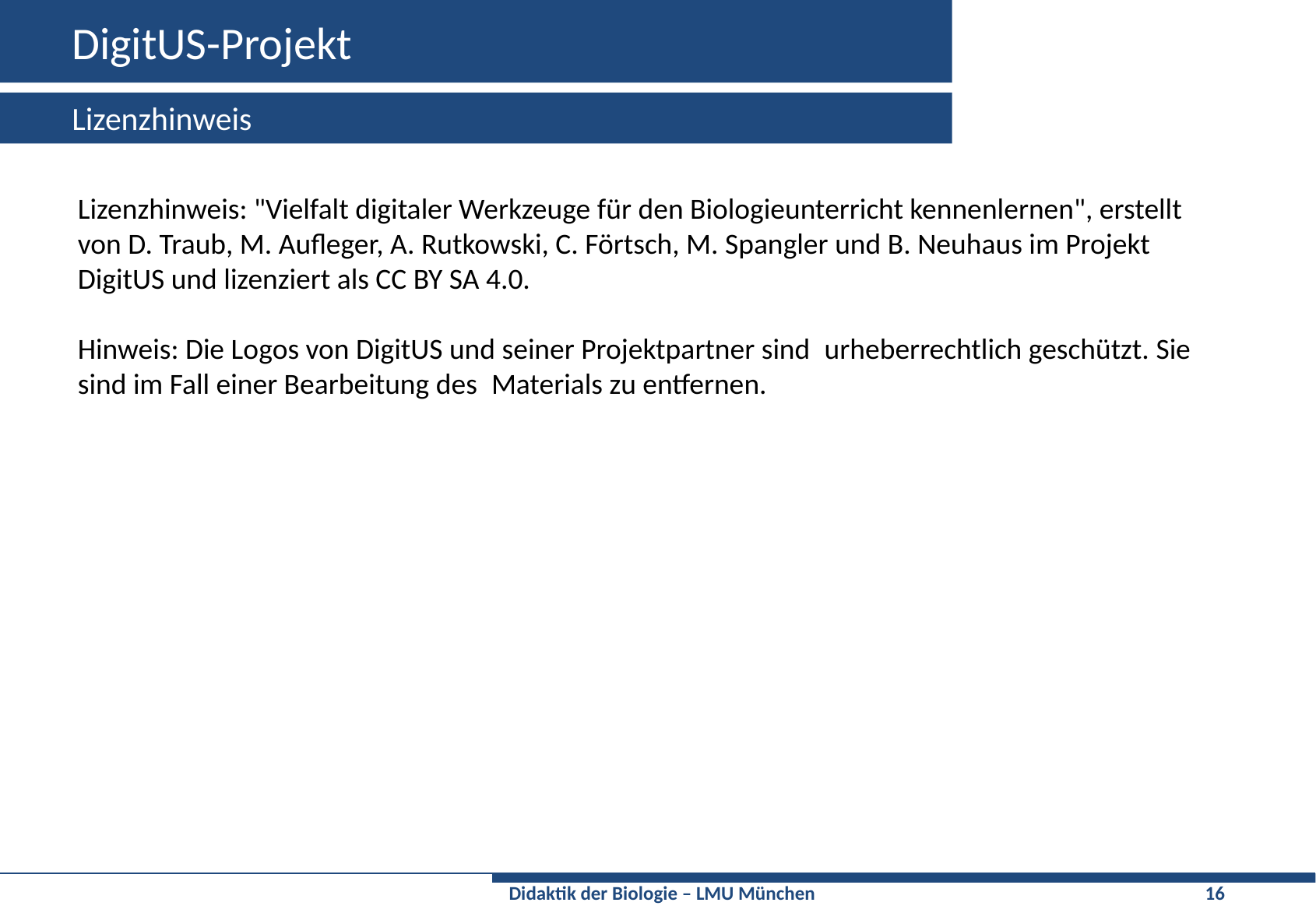

# DigitUS-Projekt
Lizenzhinweis
Lizenzhinweis: "Vielfalt digitaler Werkzeuge für den Biologieunterricht kennenlernen", erstellt  von D. Traub, M. Aufleger, A. Rutkowski, C. Förtsch, M. Spangler und B. Neuhaus im Projekt  DigitUS und lizenziert als CC BY SA 4.0.

Hinweis: Die Logos von DigitUS und seiner Projektpartner sind  urheberrechtlich geschützt. Sie sind im Fall einer Bearbeitung des  Materials zu entfernen.